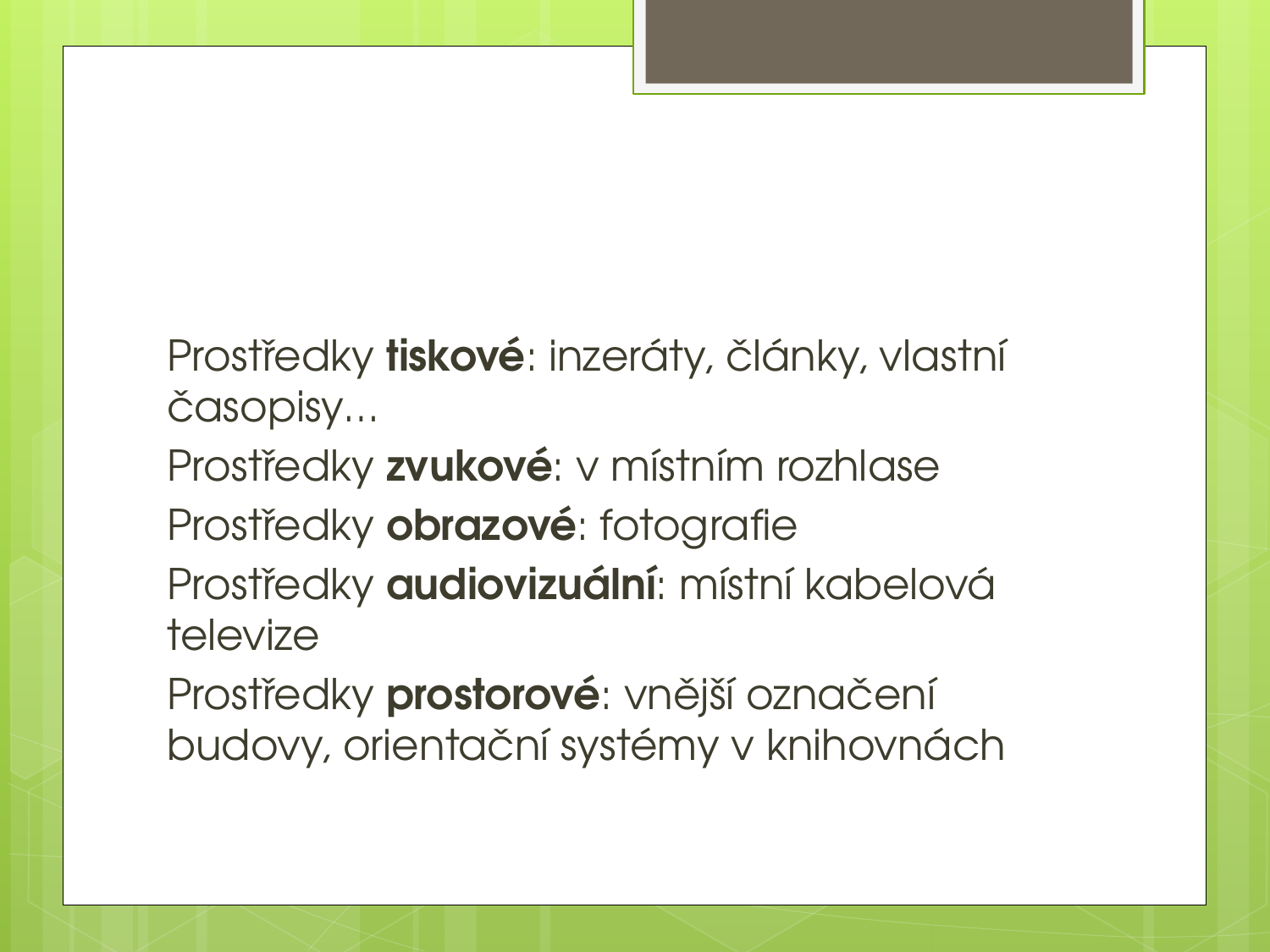

#
Prostředky tiskové: inzeráty, články, vlastní časopisy…
Prostředky zvukové: v místním rozhlase
Prostředky obrazové: fotografie
Prostředky audiovizuální: místní kabelová televize
Prostředky prostorové: vnější označení budovy, orientační systémy v knihovnách